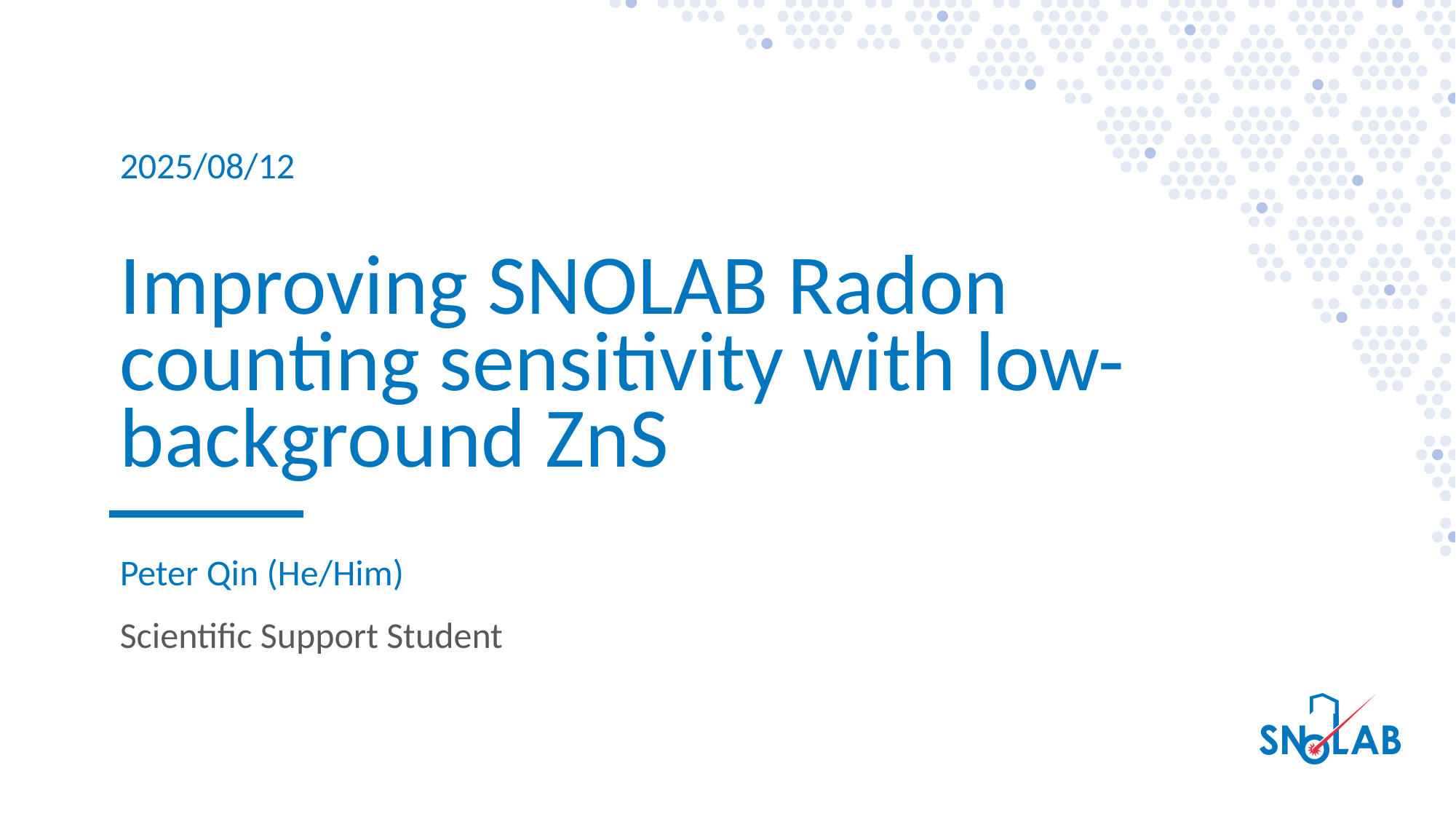

2025/08/12
Improving SNOLAB Radon counting sensitivity with low-background ZnS
Peter Qin (He/Him)
Scientific Support Student